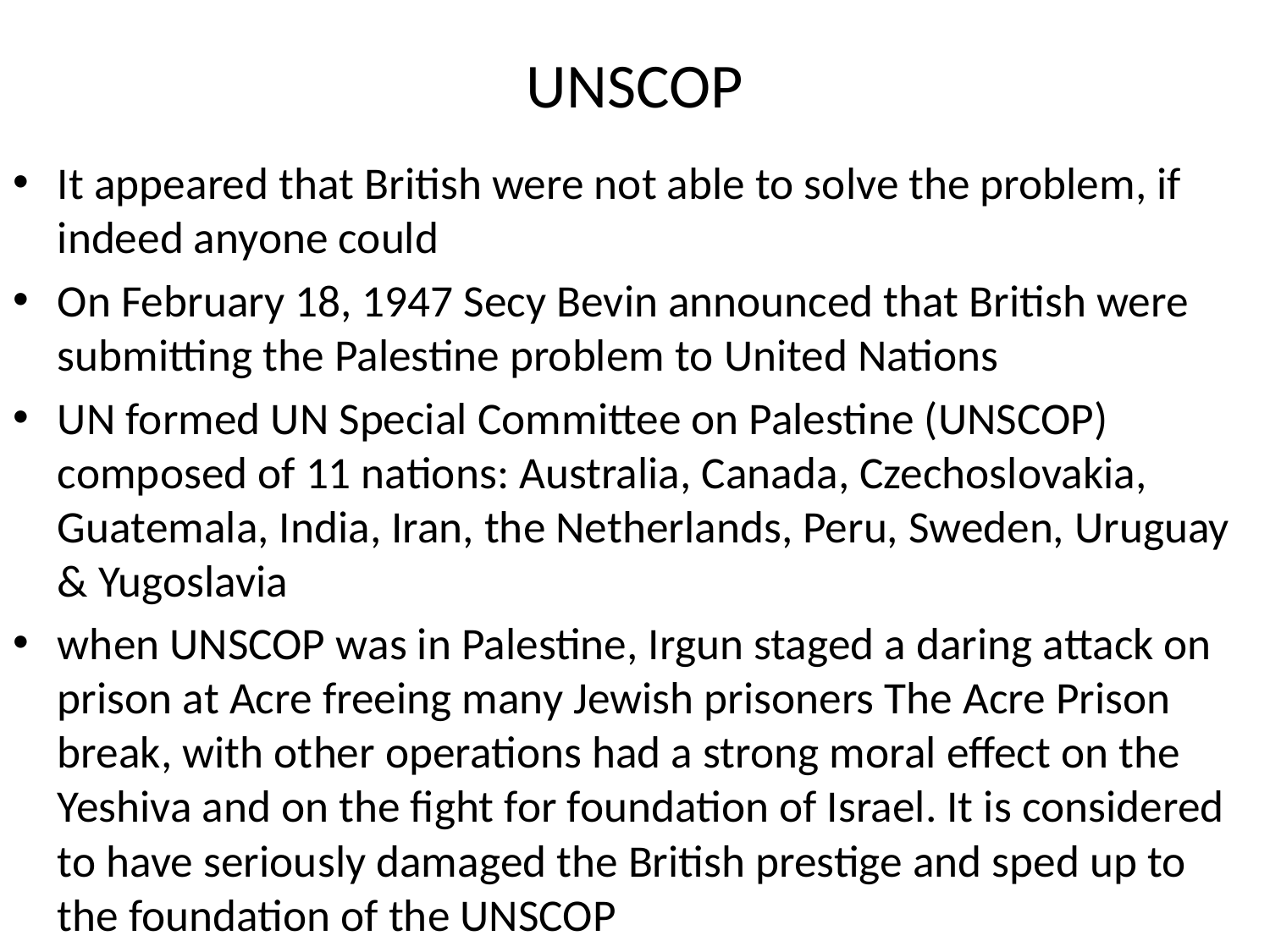

# UNSCOP
It appeared that British were not able to solve the problem, if indeed anyone could
On February 18, 1947 Secy Bevin announced that British were submitting the Palestine problem to United Nations
UN formed UN Special Committee on Palestine (UNSCOP) composed of 11 nations: Australia, Canada, Czechoslovakia, Guatemala, India, Iran, the Netherlands, Peru, Sweden, Uruguay & Yugoslavia
when UNSCOP was in Palestine, Irgun staged a daring attack on prison at Acre freeing many Jewish prisoners The Acre Prison break, with other operations had a strong moral effect on the Yeshiva and on the fight for foundation of Israel. It is considered to have seriously damaged the British prestige and sped up to the foundation of the UNSCOP